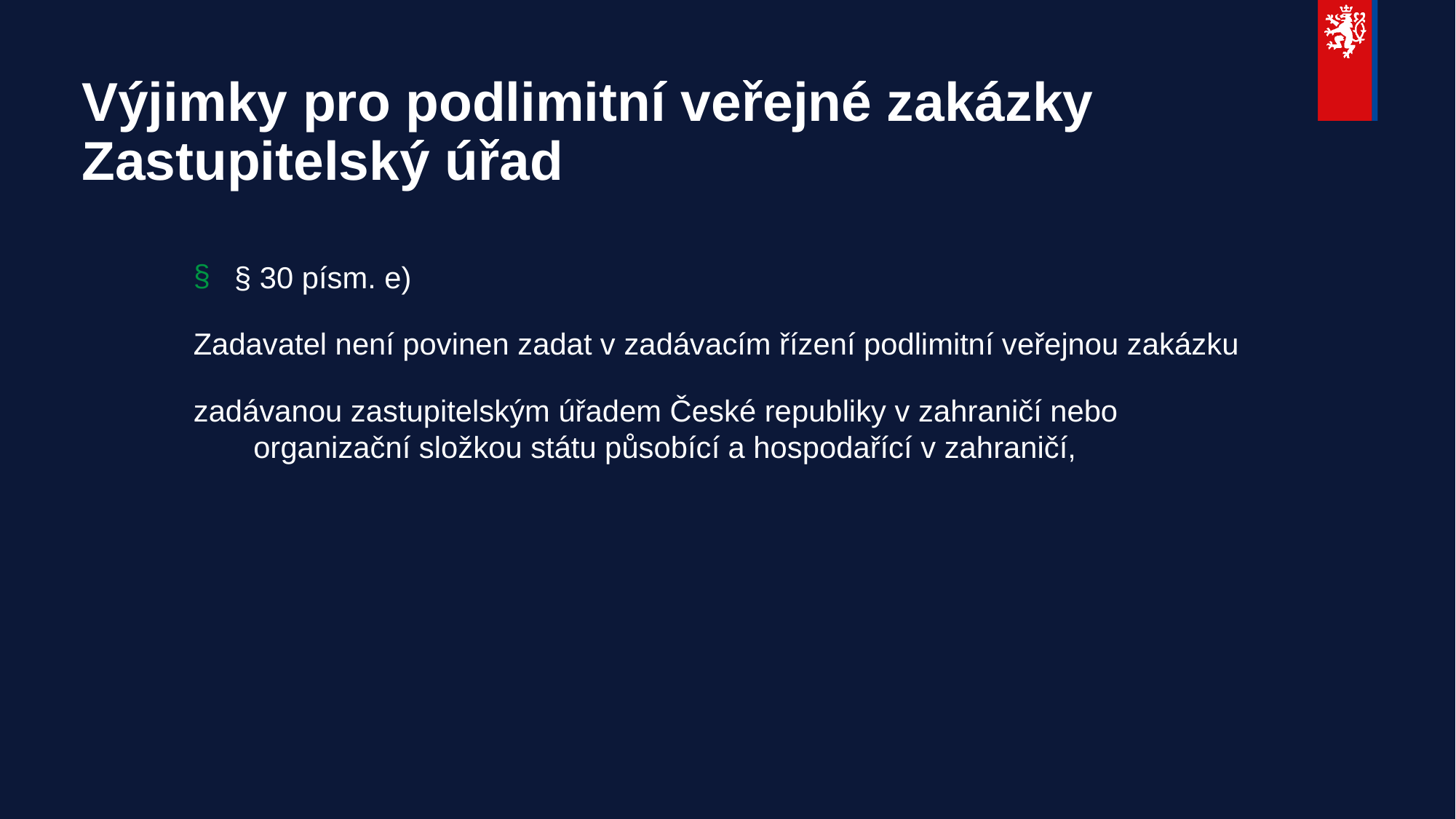

# Výjimky pro podlimitní veřejné zakázky Zastupitelský úřad
§ 30 písm. e)
Zadavatel není povinen zadat v zadávacím řízení podlimitní veřejnou zakázku
zadávanou zastupitelským úřadem České republiky v zahraničí nebo organizační složkou státu působící a hospodařící v zahraničí,